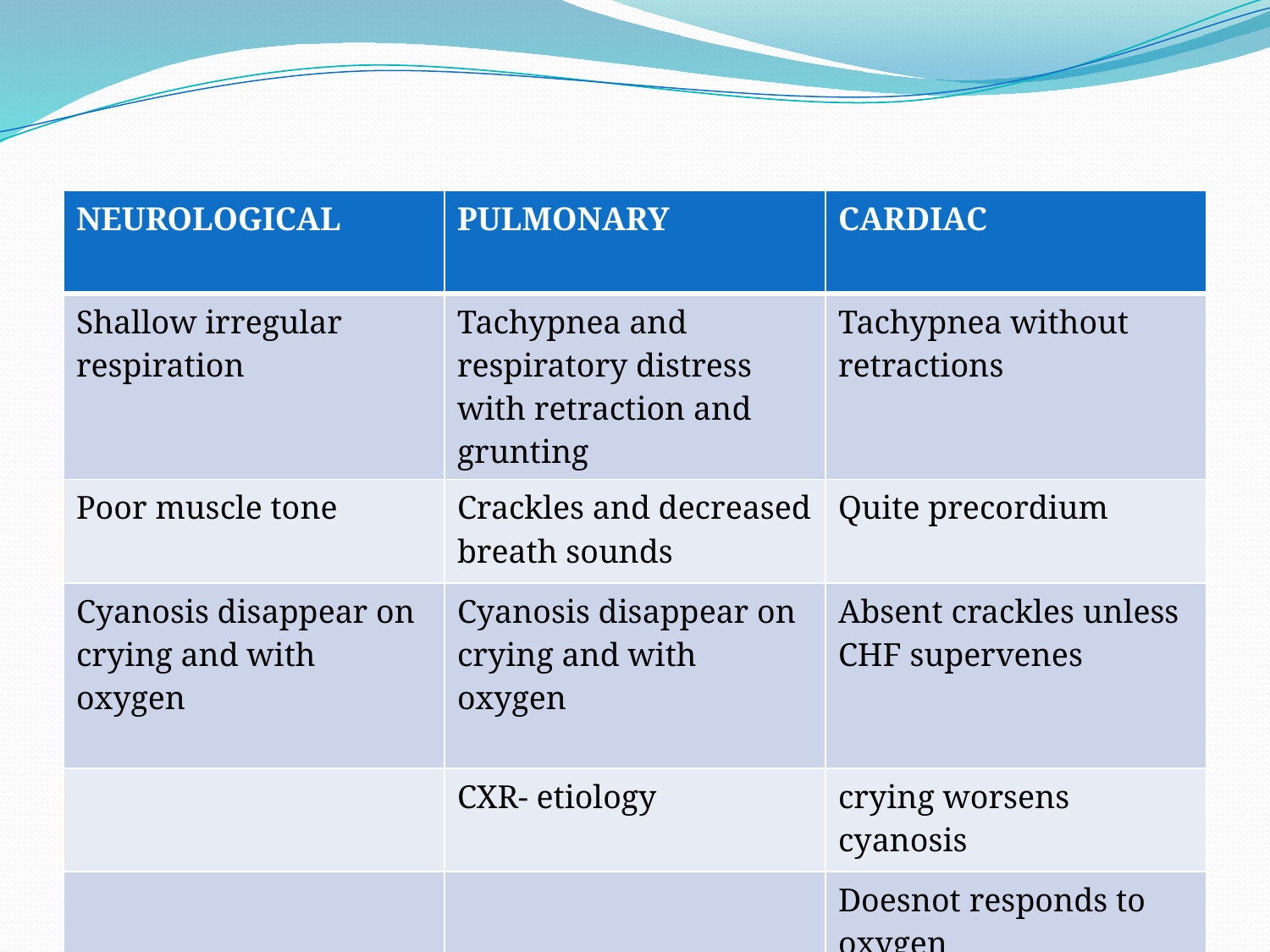

#
| NEUROLOGICAL | PULMONARY | CARDIAC |
| --- | --- | --- |
| Shallow irregular respiration | Tachypnea and respiratory distress with retraction and grunting | Tachypnea without retractions |
| Poor muscle tone | Crackles and decreased breath sounds | Quite precordium |
| Cyanosis disappear on crying and with oxygen | Cyanosis disappear on crying and with oxygen | Absent crackles unless CHF supervenes |
|  | CXR- etiology | crying worsens cyanosis |
|  |  | Doesnot responds to oxygen |